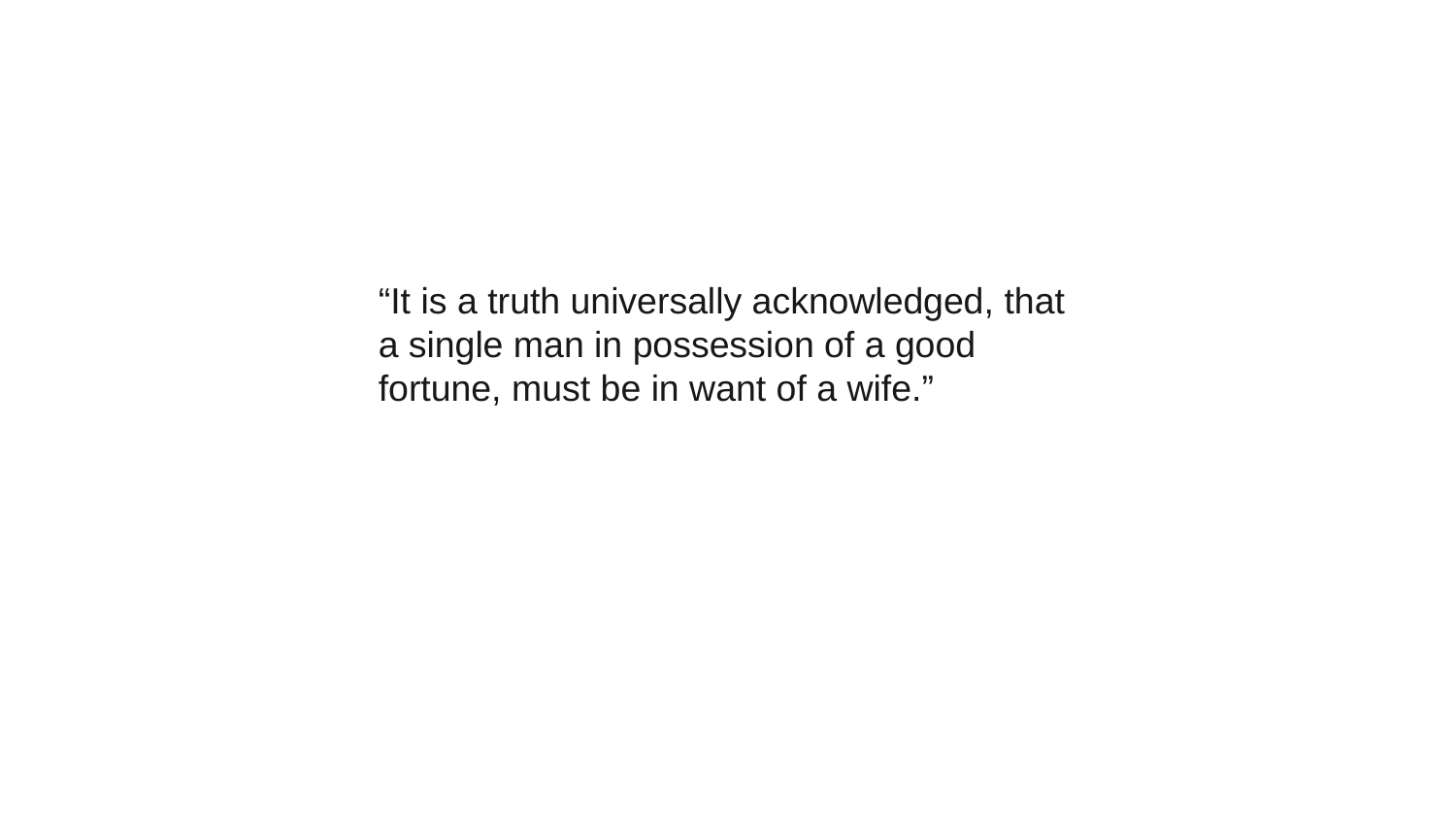

“It is a truth universally acknowledged, that a single man in possession of a good fortune, must be in want of a wife.”